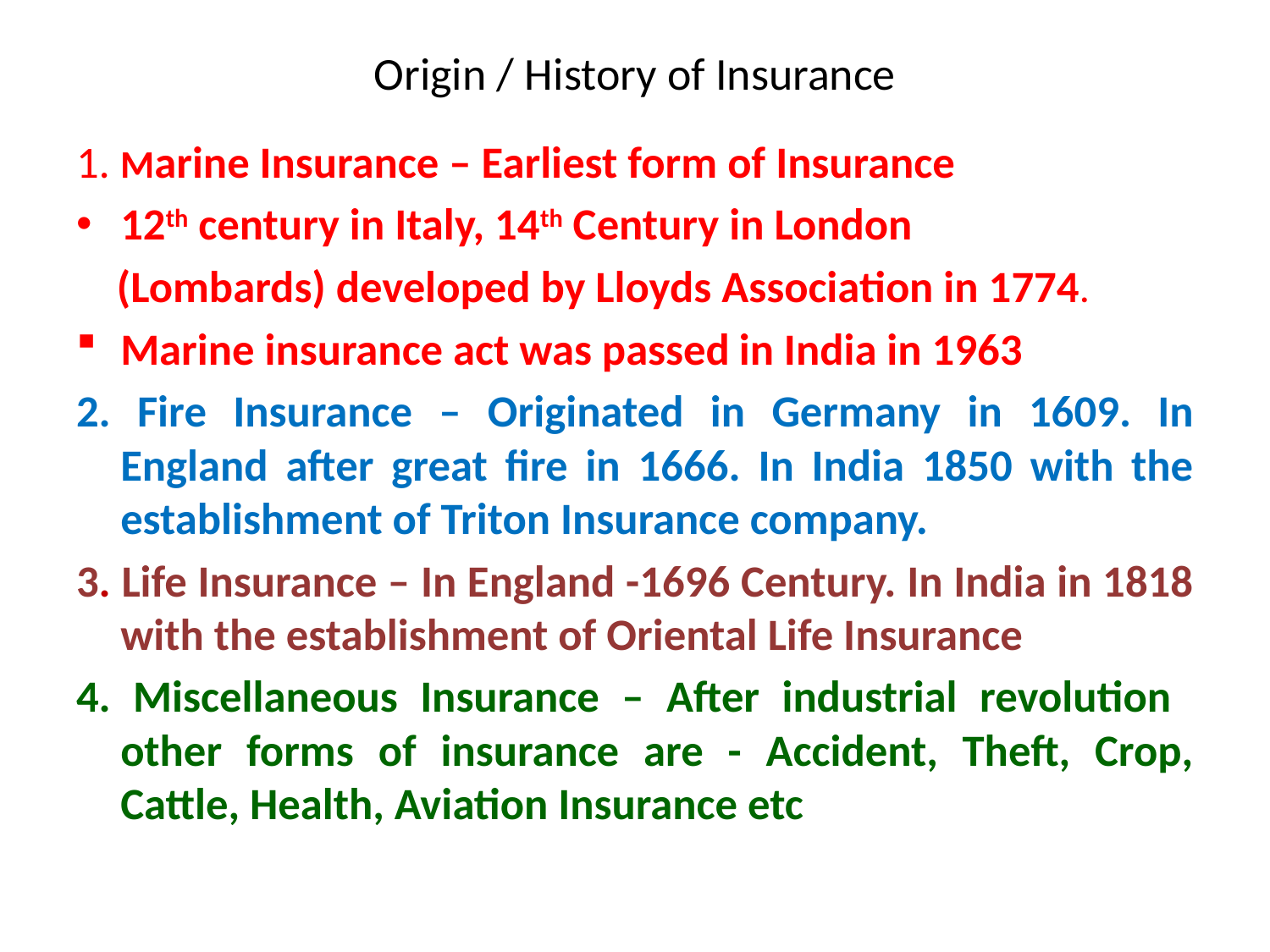

# Origin / History of Insurance
1. Marine Insurance – Earliest form of Insurance
12th century in Italy, 14th Century in London
    (Lombards) developed by Lloyds Association in 1774.
Marine insurance act was passed in India in 1963
2. Fire Insurance – Originated in Germany in 1609. In England after great fire in 1666. In India 1850 with the establishment of Triton Insurance company.
3. Life Insurance – In England -1696 Century. In India in 1818 with the establishment of Oriental Life Insurance
4. Miscellaneous Insurance – After industrial revolution  other forms of insurance are - Accident, Theft, Crop, Cattle, Health, Aviation Insurance etc